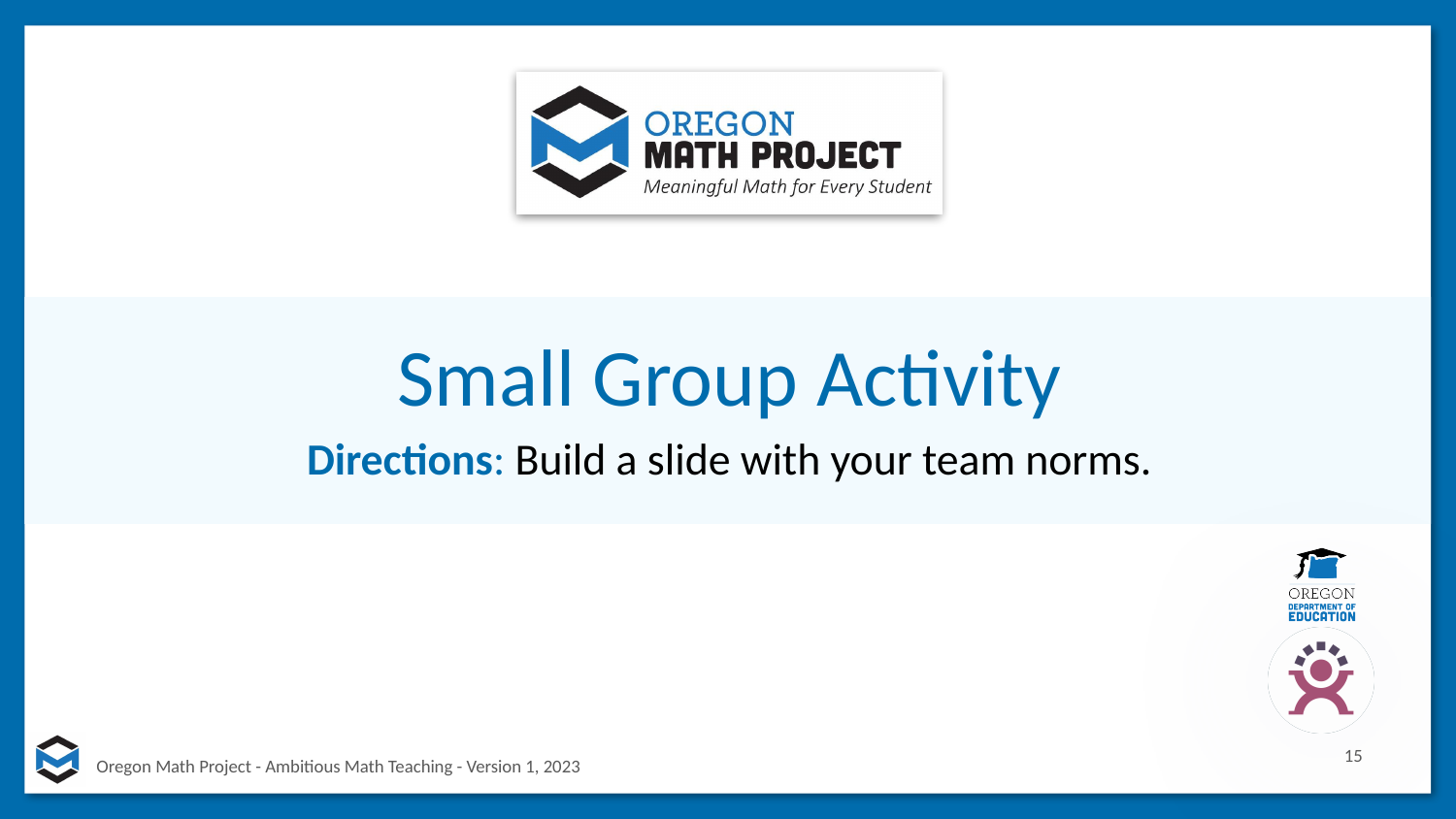

# Small Group Activity

Directions: Build a slide with your team norms.
15